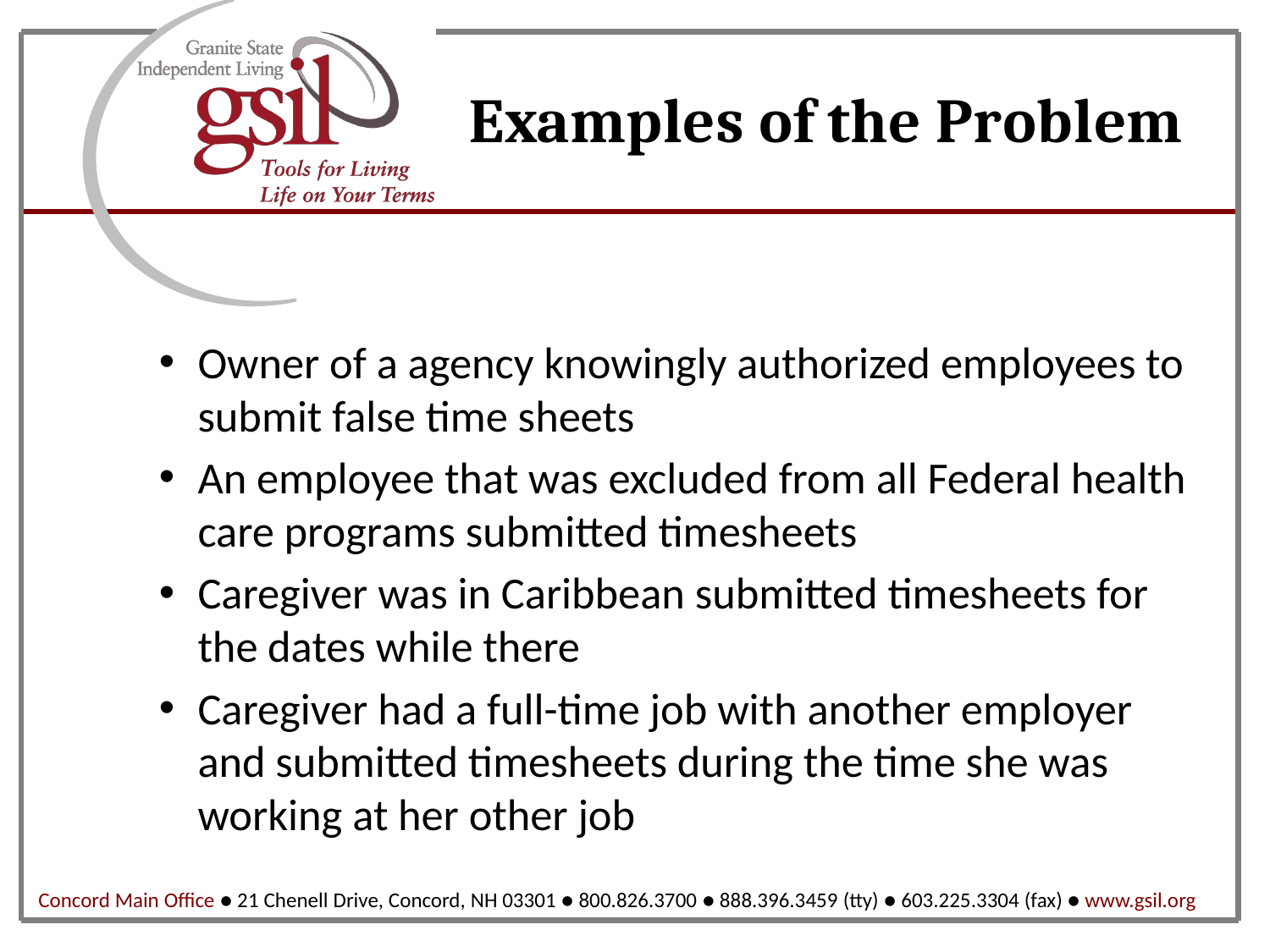

# Examples of the Problem
Owner of a agency knowingly authorized employees to submit false time sheets
An employee that was excluded from all Federal health care programs submitted timesheets
Caregiver was in Caribbean submitted timesheets for the dates while there
Caregiver had a full-time job with another employer and submitted timesheets during the time she was working at her other job